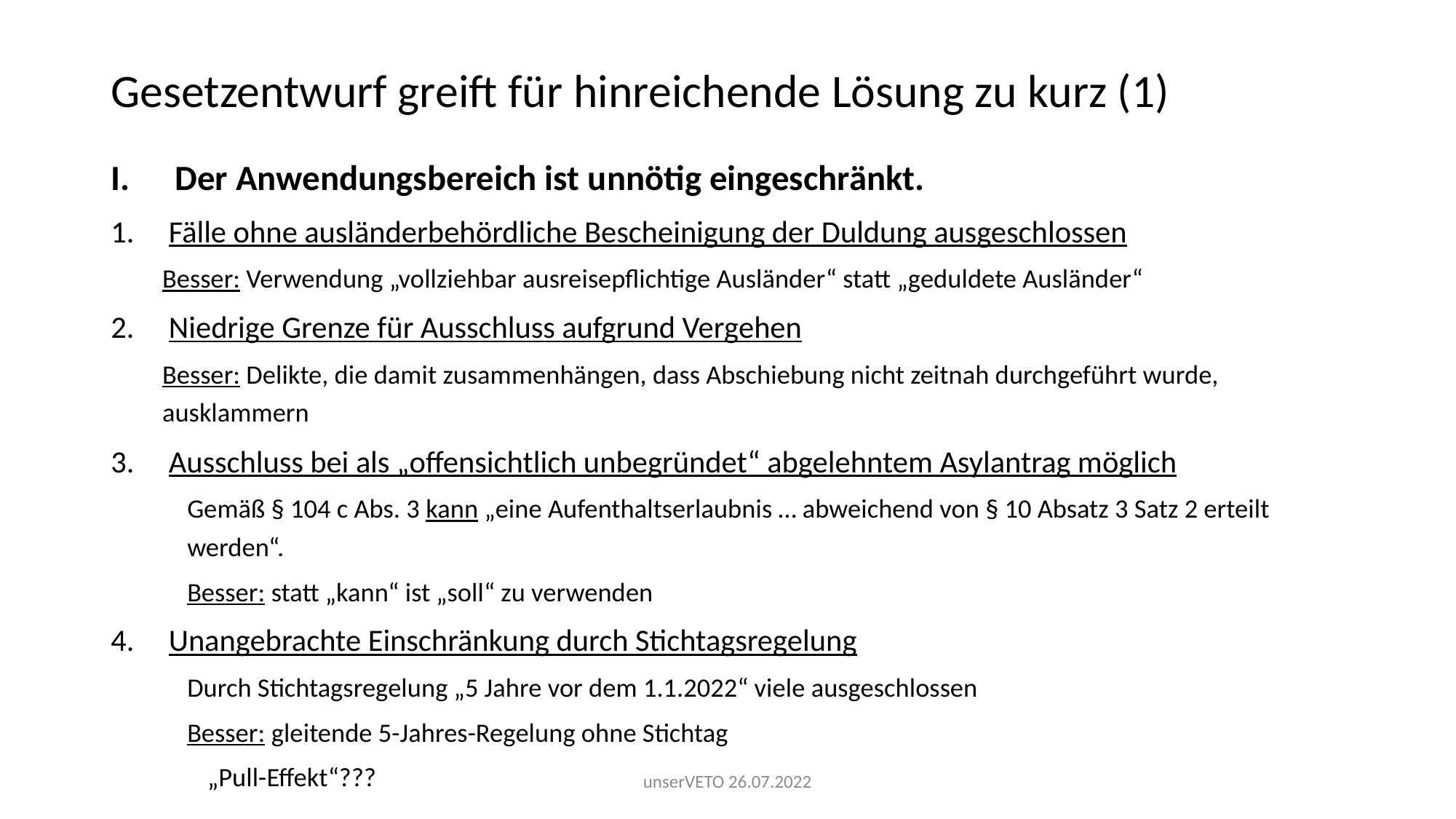

# Gesetzentwurf greift für hinreichende Lösung zu kurz (1)
Der Anwendungsbereich ist unnötig eingeschränkt.
Fälle ohne ausländerbehördliche Bescheinigung der Duldung ausgeschlossen
Besser: Verwendung „vollziehbar ausreisepflichtige Ausländer“ statt „geduldete Ausländer“
Niedrige Grenze für Ausschluss aufgrund Vergehen
Besser: Delikte, die damit zusammenhängen, dass Abschiebung nicht zeitnah durchgeführt wurde, ausklammern
Ausschluss bei als „offensichtlich unbegründet“ abgelehntem Asylantrag möglich
Gemäß § 104 c Abs. 3 kann „eine Aufenthaltserlaubnis … abweichend von § 10 Absatz 3 Satz 2 erteilt werden“.
Besser: statt „kann“ ist „soll“ zu verwenden
Unangebrachte Einschränkung durch Stichtagsregelung
Durch Stichtagsregelung „5 Jahre vor dem 1.1.2022“ viele ausgeschlossen
Besser: gleitende 5-Jahres-Regelung ohne Stichtag
„Pull-Effekt“???

unserVETO 26.07.2022